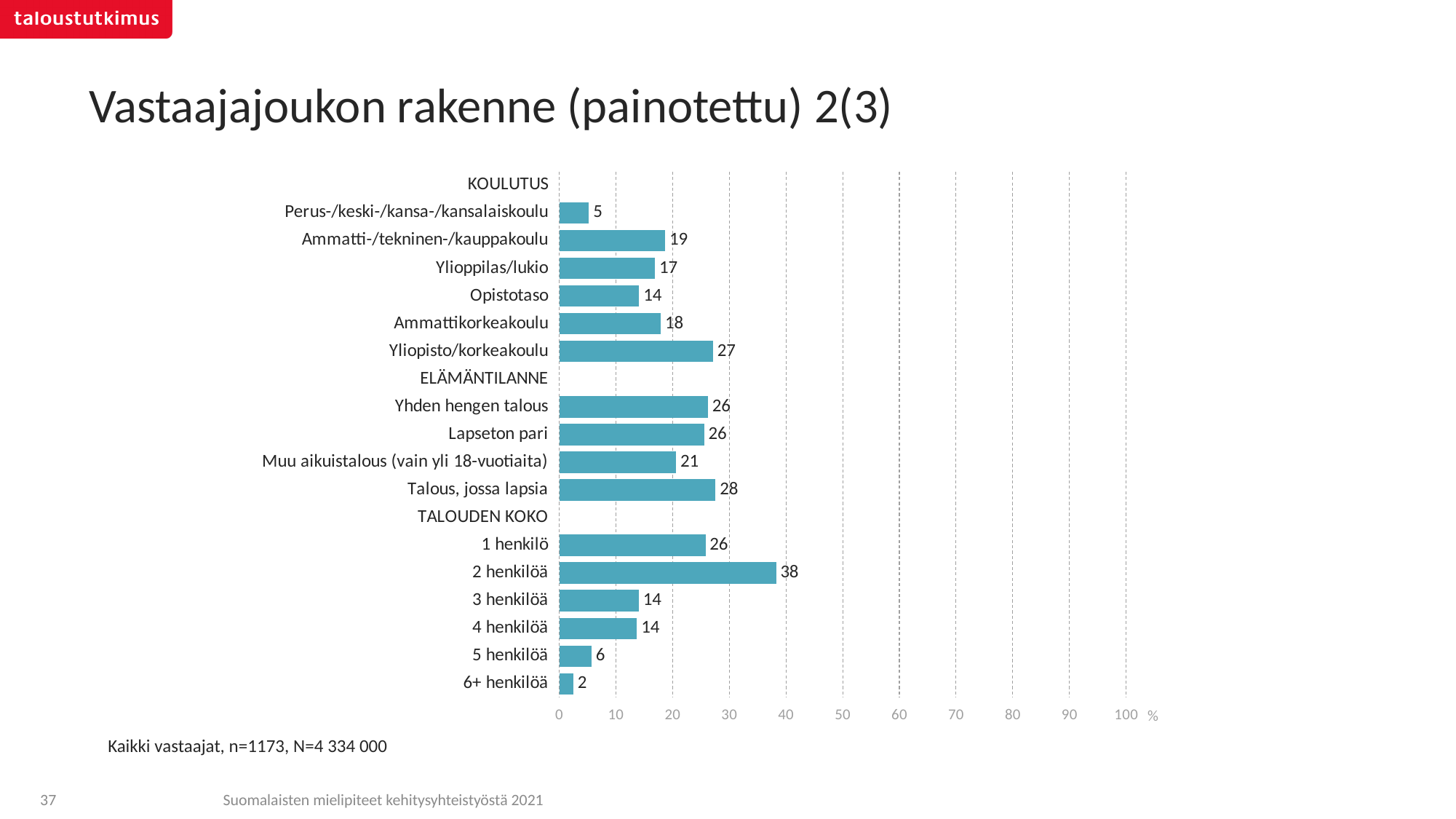

# Vastaajajoukon rakenne (painotettu) 2(3)

### Chart

| Category | X |
|---|---|
| KOULUTUS | None |
| Perus-/keski-/kansa-/kansalaiskoulu | 5.24731 |
| Ammatti-/tekninen-/kauppakoulu | 18.70209 |
| Ylioppilas/lukio | 16.87626 |
| Opistotaso | 14.09971 |
| Ammattikorkeakoulu | 17.93325 |
| Yliopisto/korkeakoulu | 27.14137 |
| ELÄMÄNTILANNE | None |
| Yhden hengen talous | 26.23498 |
| Lapseton pari | 25.5427 |
| Muu aikuistalous (vain yli 18-vuotiaita) | 20.63562 |
| Talous, jossa lapsia | 27.5867 |
| TALOUDEN KOKO | None |
| 1 henkilö | 25.79996 |
| 2 henkilöä | 38.25347 |
| 3 henkilöä | 14.05899 |
| 4 henkilöä | 13.712 |
| 5 henkilöä | 5.69594 |
| 6+ henkilöä | 2.47965 |
Kaikki vastaajat, n=1173, N=4 334 000
Suomalaisten mielipiteet kehitysyhteistyöstä 2021
37